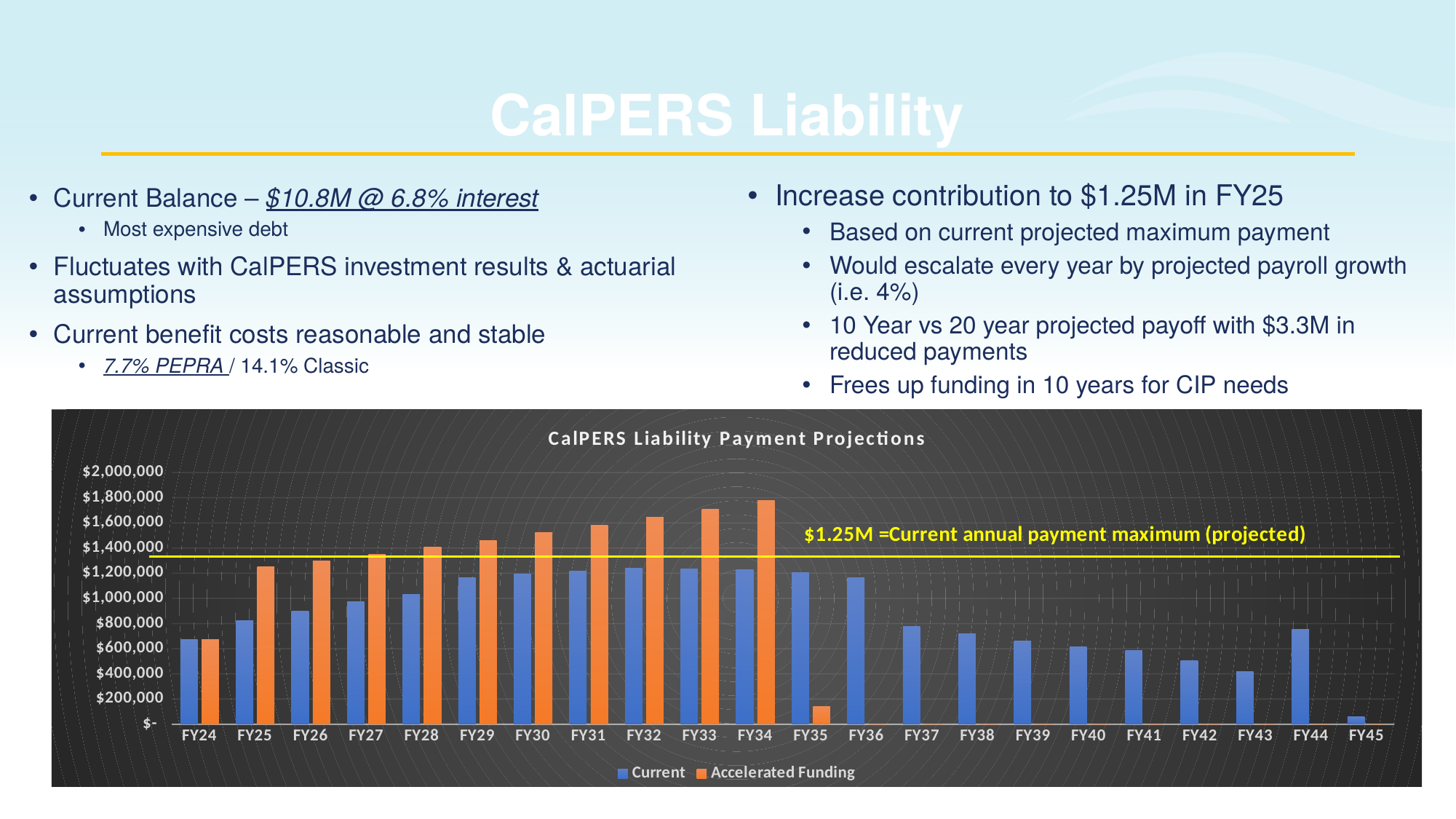

# CalPERS Liability
Increase contribution to $1.25M in FY25
Based on current projected maximum payment
Would escalate every year by projected payroll growth (i.e. 4%)
10 Year vs 20 year projected payoff with $3.3M in reduced payments
Frees up funding in 10 years for CIP needs

Current Balance – $10.8M @ 6.8% interest
Most expensive debt
Fluctuates with CalPERS investment results & actuarial assumptions
Current benefit costs reasonable and stable
7.7% PEPRA / 14.1% Classic

### Chart: CalPERS Liability Payment Projections

| Category | Current | Accelerated Funding |
|---|---|---|
| FY24 | 674356.0 | 674356.0 |
| FY25 | 822243.0 | 1250000.0 |
| FY26 | 898000.0 | 1300000.0 |
| FY27 | 971000.0 | 1352000.0000000002 |
| FY28 | 1031000.0 | 1406080.0 |
| FY29 | 1166000.0 | 1462323.2000000002 |
| FY30 | 1194000.0 | 1520816.1280000005 |
| FY31 | 1217000.0 | 1581648.7731200005 |
| FY32 | 1241000.0 | 1644914.7240448003 |
| FY33 | 1234000.0 | 1710711.3130065927 |
| FY34 | 1226000.0 | 1779139.7655268565 |
| FY35 | 1203000.0 | 140000.0 |
| FY36 | 1162000.0 | 0.0 |
| FY37 | 775000.0 | 0.0 |
| FY38 | 721000.0 | 0.0 |
| FY39 | 663000.0 | 0.0 |
| FY40 | 617000.0 | 0.0 |
| FY41 | 586000.0 | 0.0 |
| FY42 | 507000.0 | 0.0 |
| FY43 | 416000.0 | 0.0 |
| FY44 | 754000.0 | 0.0 |
| FY45 | 59000.0 | 0.0 |